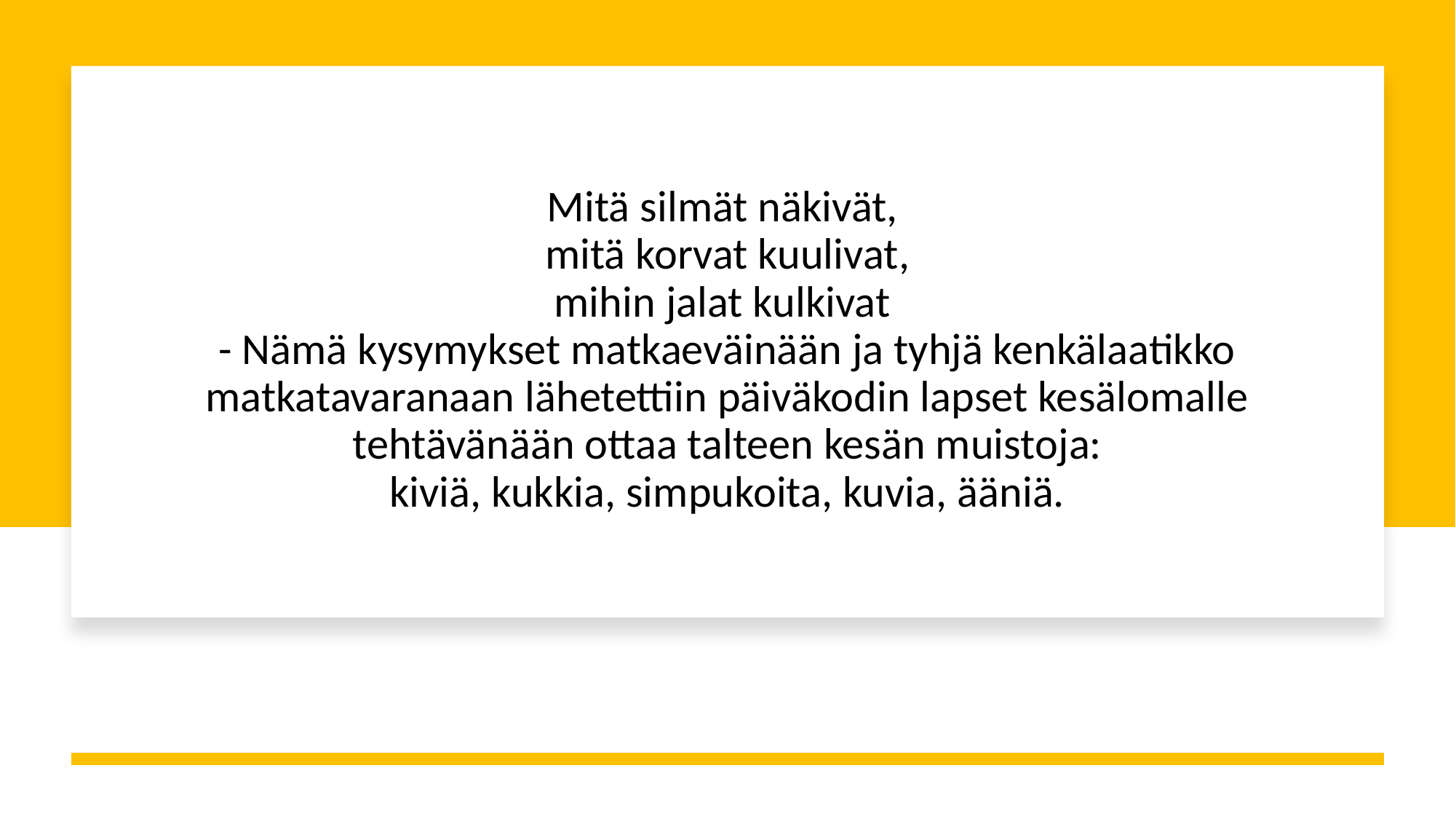

# Mitä silmät näkivät, mitä korvat kuulivat, mihin jalat kulkivat - Nämä kysymykset matkaeväinään ja tyhjä kenkälaatikko matkatavaranaan lähetettiin päiväkodin lapset kesälomalle tehtävänään ottaa talteen kesän muistoja: kiviä, kukkia, simpukoita, kuvia, ääniä.